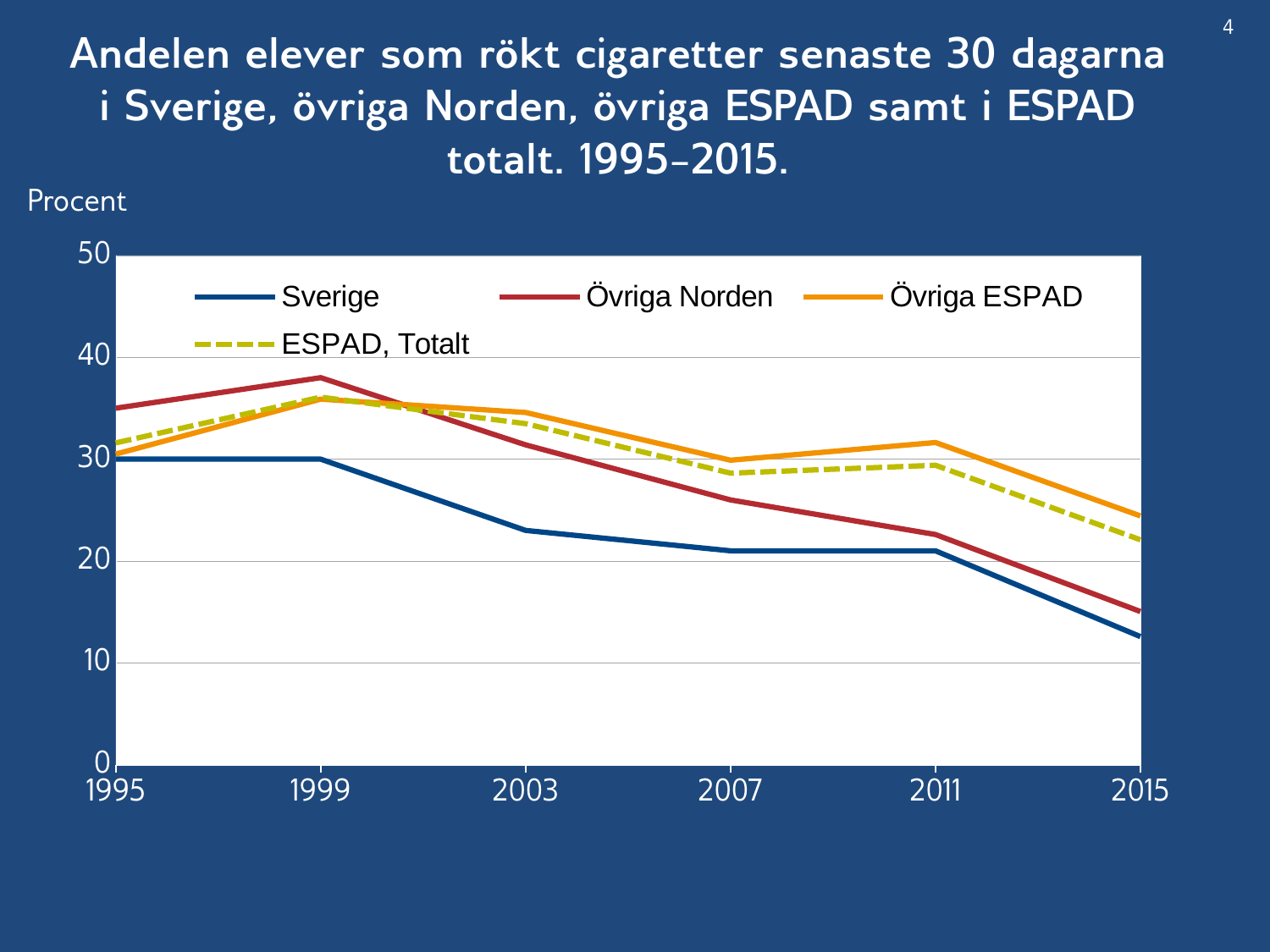

4
Andelen elever som rökt cigaretter senaste 30 dagarna
i Sverige, övriga Norden, övriga ESPAD samt i ESPAD totalt. 1995–2015.
Procent

### Chart

| Category | Sverige | Övriga Norden | Övriga ESPAD | ESPAD, Totalt |
|---|---|---|---|---|
| 1995 | 30.0 | 35.0 | 30.5 | 31.6 |
| 1999 | 30.0 | 38.0 | 35.888888888888886 | 36.083333333333336 |
| 2003 | 23.0 | 31.4 | 34.578947368421055 | 33.48 |
| 2007 | 21.0 | 26.0 | 29.894736842105264 | 28.625 |
| 2011 | 21.0 | 22.6 | 31.63157894736842 | 29.4 |
| 2015 | 12.579999999999998 | 15.044 | 24.428421052631588 | 22.077600000000007 |